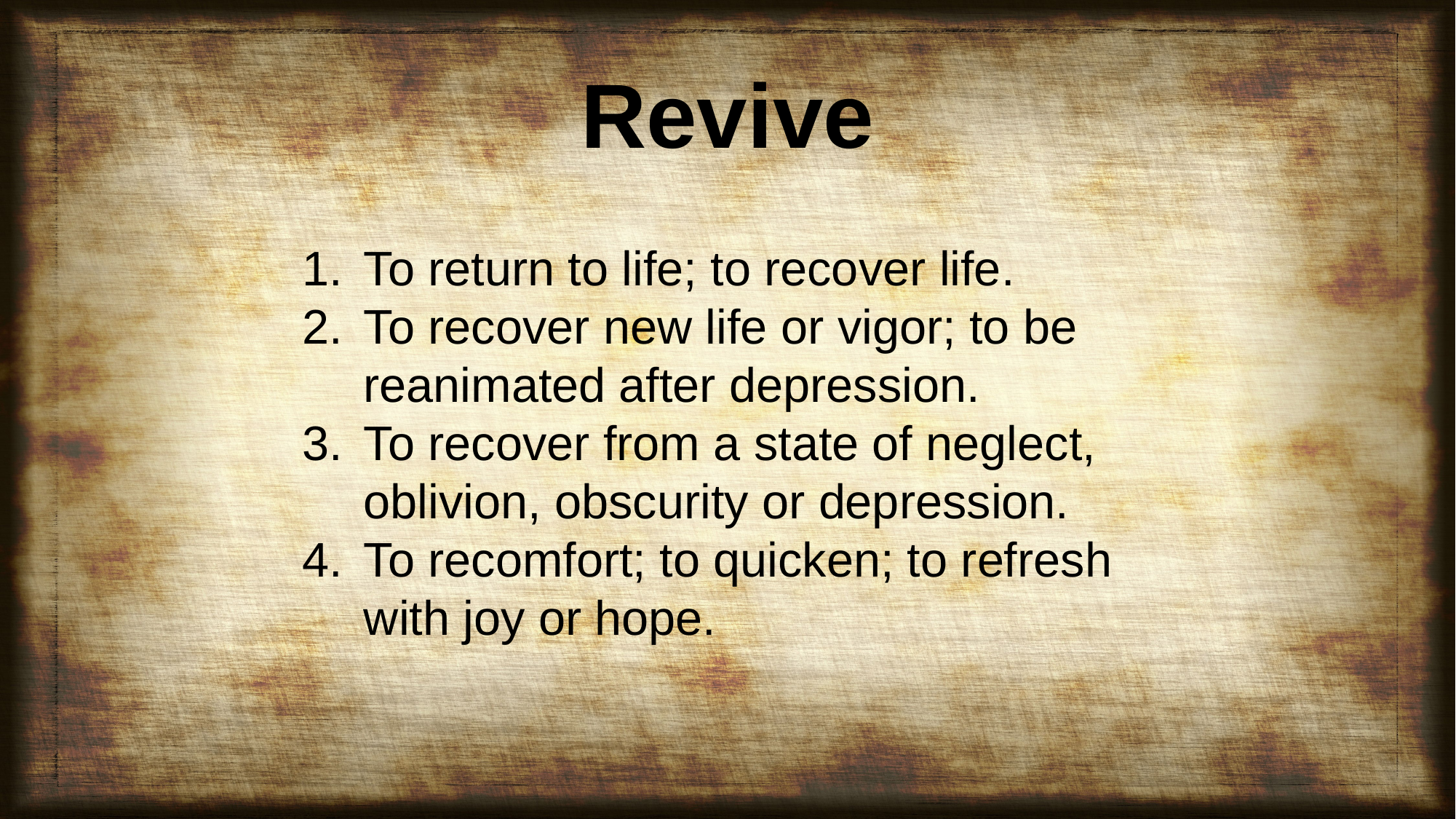

Revive
To return to life; to recover life.
To recover new life or vigor; to be reanimated after depression.
To recover from a state of neglect, oblivion, obscurity or depression.
To recomfort; to quicken; to refresh with joy or hope.